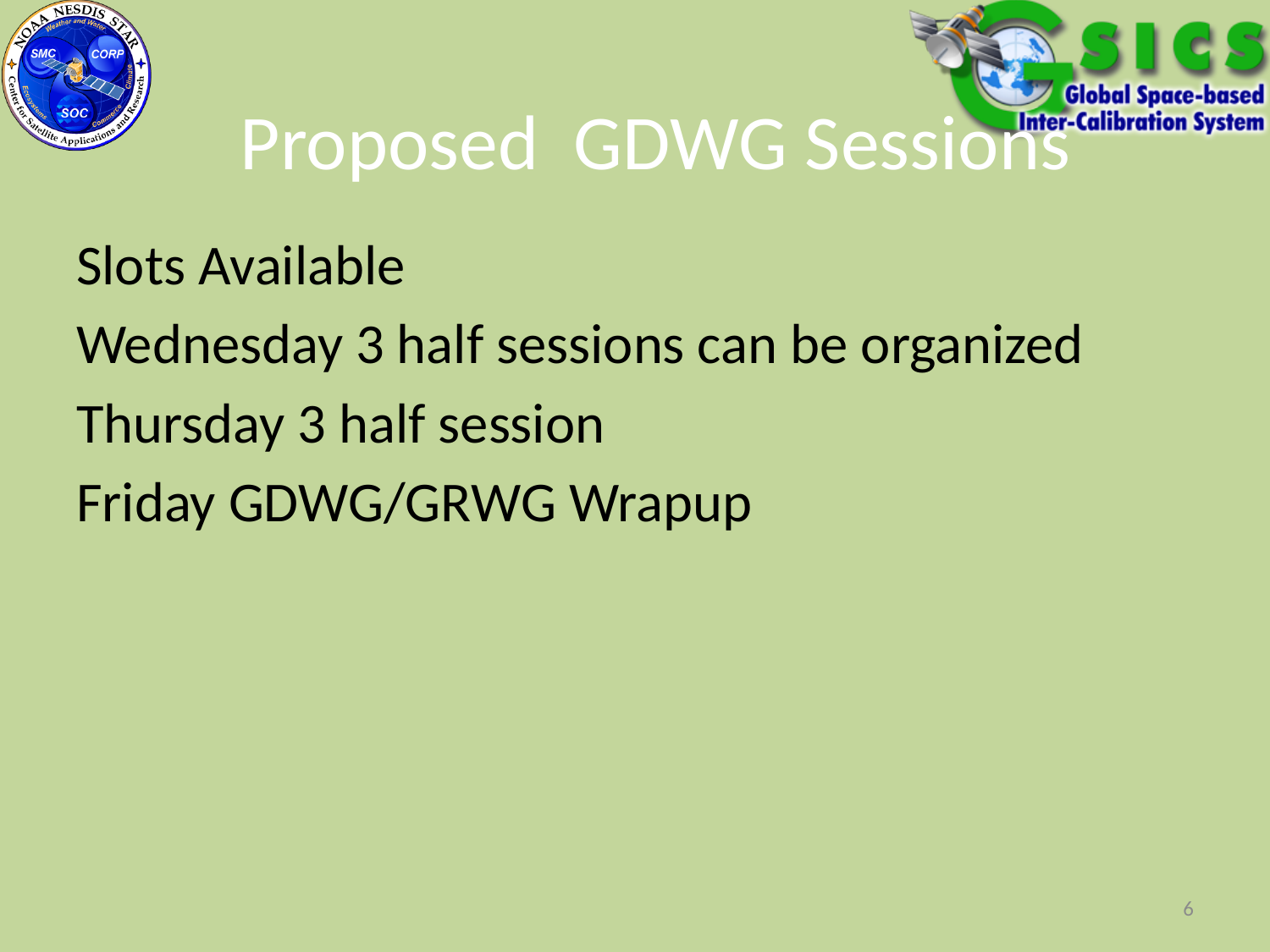

Proposed  GDWG Sessions
Slots Available
Wednesday 3 half sessions can be organized
Thursday 3 half session
Friday GDWG/GRWG Wrapup

6